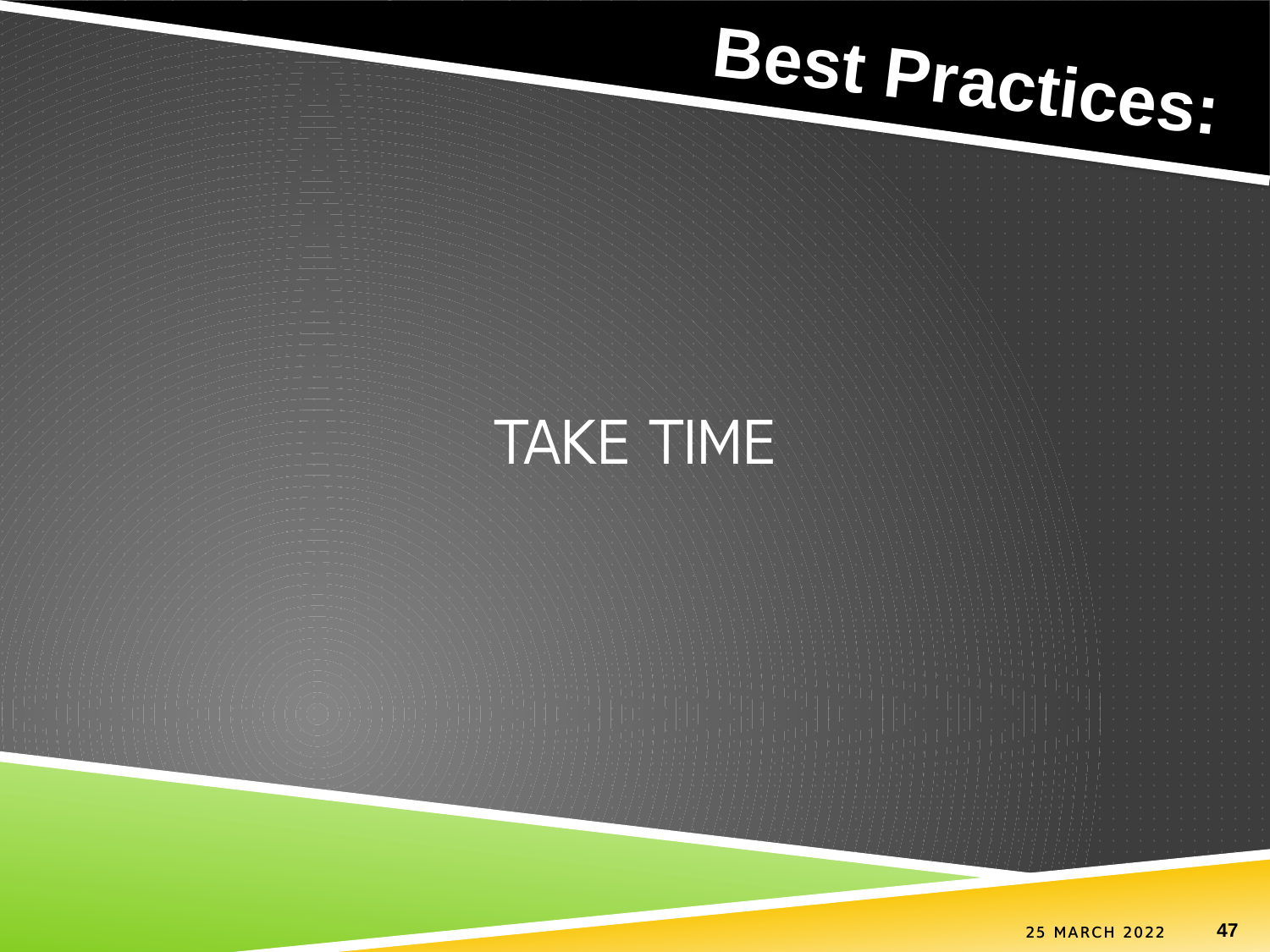

Best Practices:
# TAKE TIME
25 March 2022
47